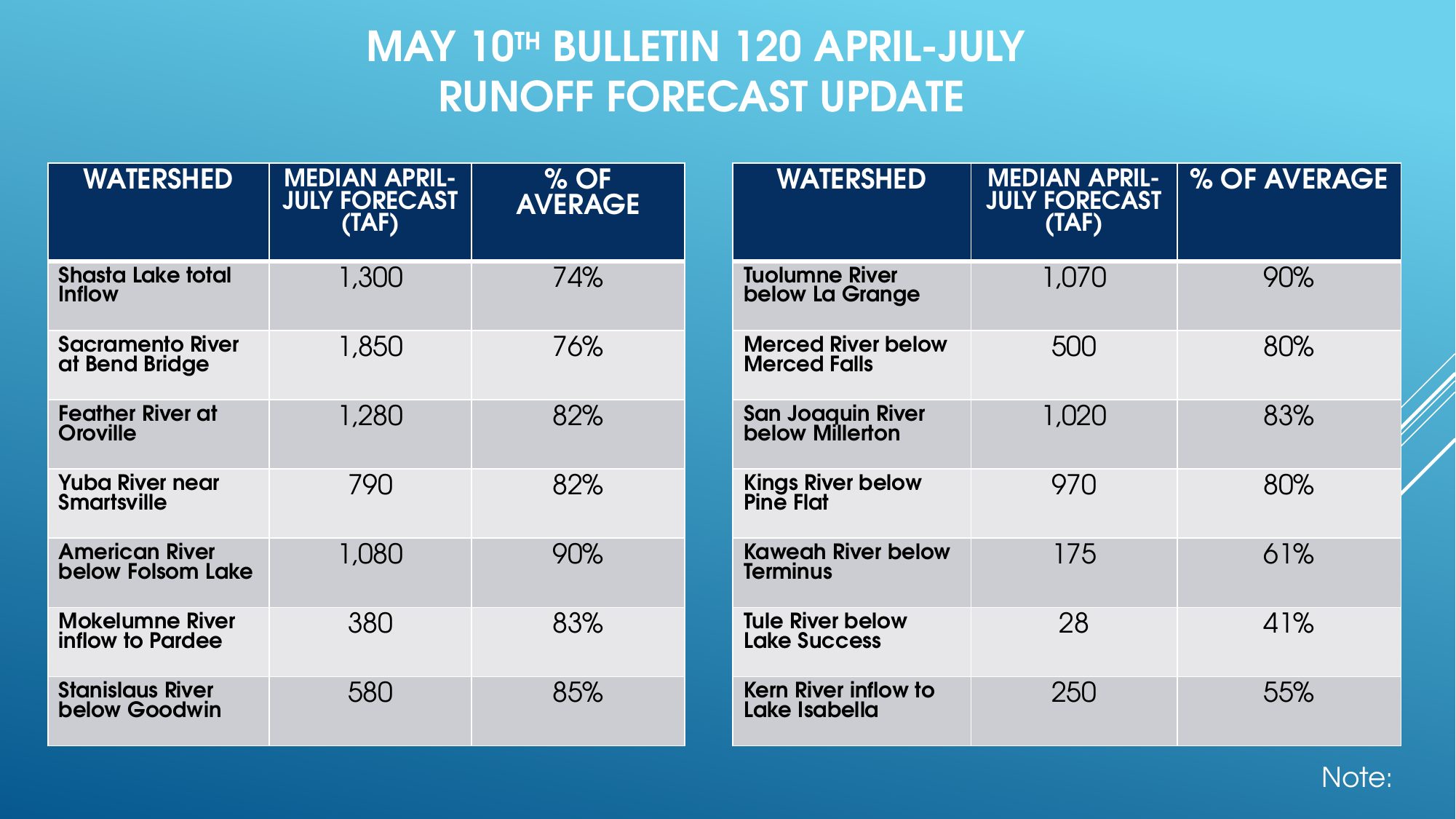

# May 10th bulletin 120 april-july runoff forecast update
| WATERSHED | MEDIAN APRIL-JULY FORECAST (TAF) | % OF AVERAGE |
| --- | --- | --- |
| Shasta Lake total Inflow | 1,300 | 74% |
| Sacramento River at Bend Bridge | 1,850 | 76% |
| Feather River at Oroville | 1,280 | 82% |
| Yuba River near Smartsville | 790 | 82% |
| American River below Folsom Lake | 1,080 | 90% |
| Mokelumne River inflow to Pardee | 380 | 83% |
| Stanislaus River below Goodwin | 580 | 85% |
| WATERSHED | MEDIAN APRIL-JULY FORECAST (TAF) | % OF AVERAGE |
| --- | --- | --- |
| Tuolumne River below La Grange | 1,070 | 90% |
| Merced River below Merced Falls | 500 | 80% |
| San Joaquin River below Millerton | 1,020 | 83% |
| Kings River below Pine Flat | 970 | 80% |
| Kaweah River below Terminus | 175 | 61% |
| Tule River below Lake Success | 28 | 41% |
| Kern River inflow to Lake Isabella | 250 | 55% |
Note: